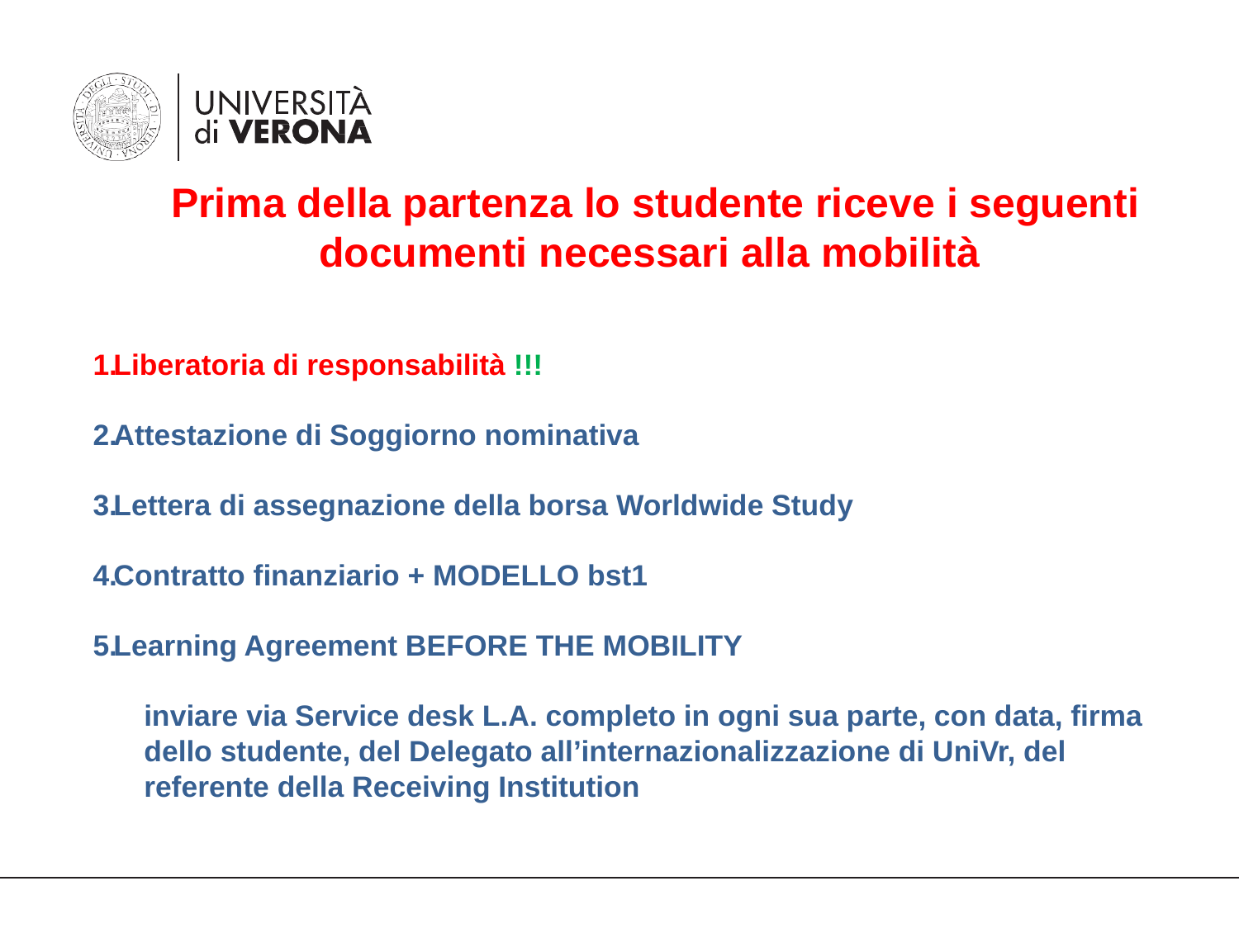

Prima della partenza lo studente riceve i seguenti documenti necessari alla mobilità

Liberatoria di responsabilità !!!

Attestazione di Soggiorno nominativa

Lettera di assegnazione della borsa Worldwide Study

Contratto finanziario + MODELLO bst1

Learning Agreement BEFORE THE MOBILITY

inviare via Service desk L.A. completo in ogni sua parte, con data, firma dello studente, del Delegato all’internazionalizzazione di UniVr, del referente della Receiving Institution